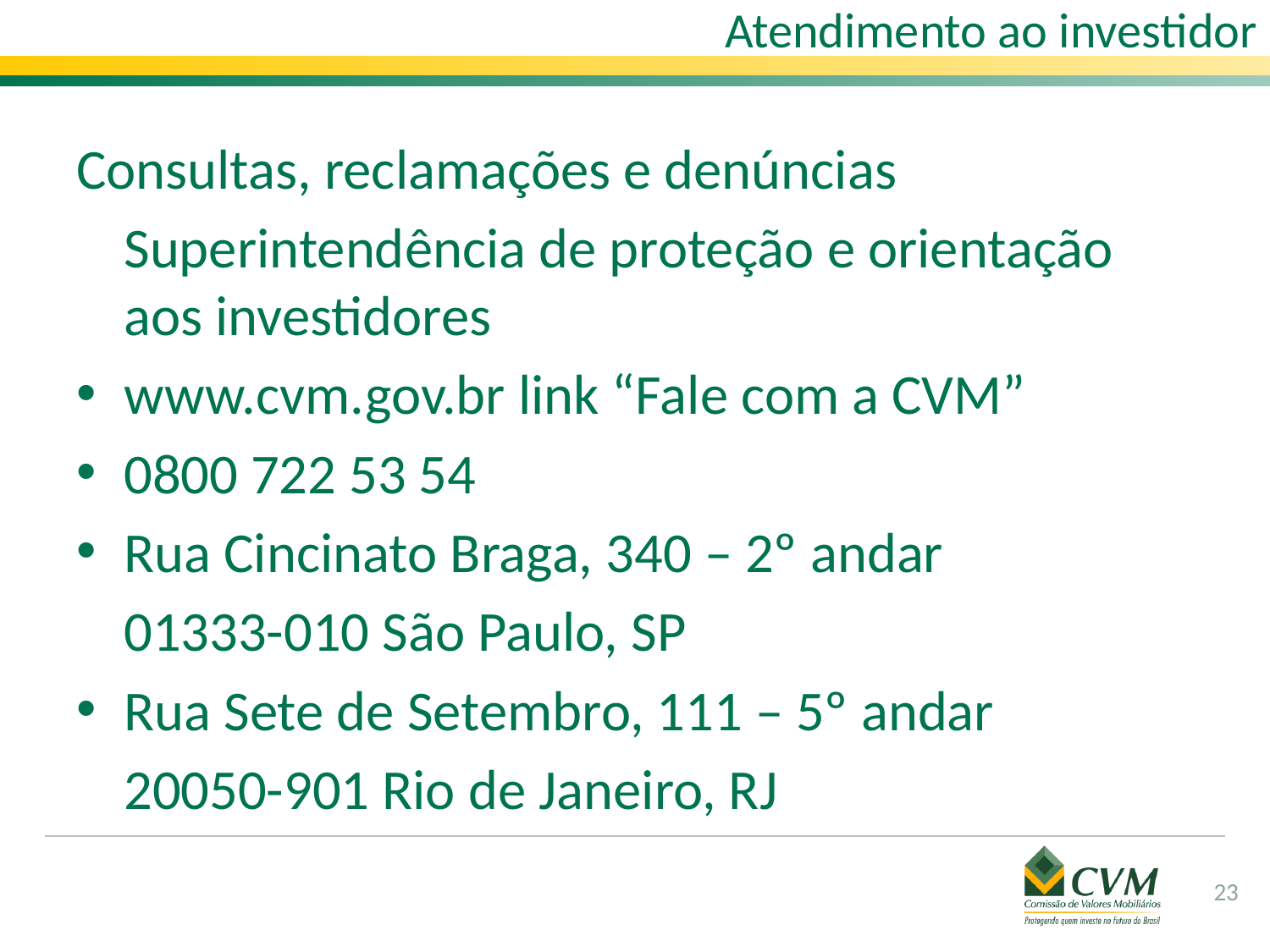

# Atendimento ao investidor
Consultas, reclamações e denúncias
	Superintendência de proteção e orientação aos investidores
www.cvm.gov.br link “Fale com a CVM”
0800 722 53 54
Rua Cincinato Braga, 340 – 2º andar
	01333-010 São Paulo, SP
Rua Sete de Setembro, 111 – 5º andar
	20050-901 Rio de Janeiro, RJ
23